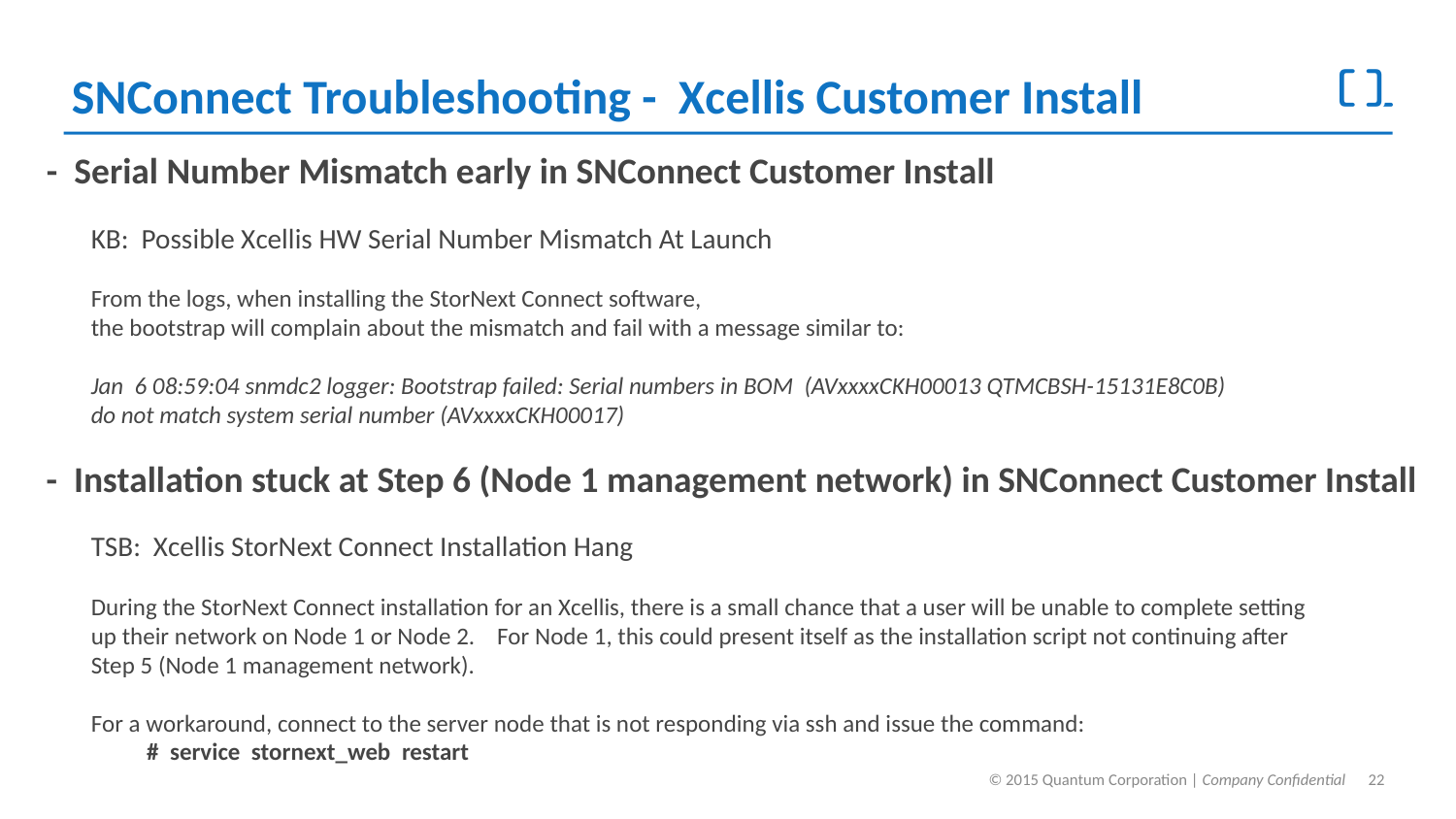

# SNConnect Troubleshooting -  Xcellis Customer Install
-  Serial Number Mismatch early in SNConnect Customer Install

        KB:  Possible Xcellis HW Serial Number Mismatch At Launch

        From the logs, when installing the StorNext Connect software,
        the bootstrap will complain about the mismatch and fail with a message similar to:

        Jan  6 08:59:04 snmdc2 logger: Bootstrap failed: Serial numbers in BOM  (AVxxxxCKH00013 QTMCBSH-15131E8C0B)
        do not match system serial number (AVxxxxCKH00017)

-  Installation stuck at Step 6 (Node 1 management network) in SNConnect Customer Install

        TSB:  Xcellis StorNext Connect Installation Hang

        During the StorNext Connect installation for an Xcellis, there is a small chance that a user will be unable to complete setting
        up their network on Node 1 or Node 2.    For Node 1, this could present itself as the installation script not continuing after
        Step 5 (Node 1 management network).

        For a workaround, connect to the server node that is not responding via ssh and issue the command:
                  #  service  stornext_web  restart